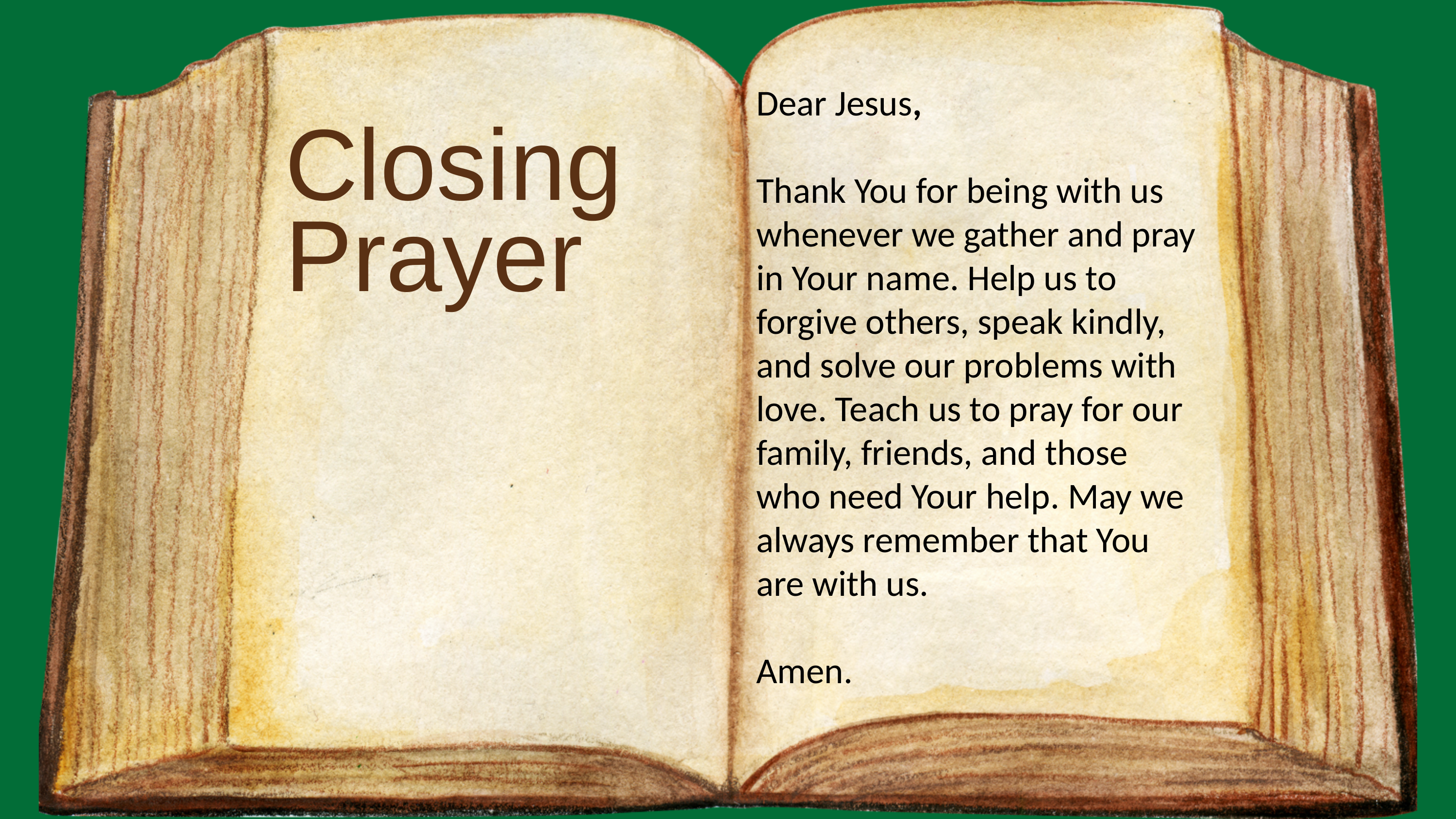

Dear Jesus,
Thank You for being with us whenever we gather and pray in Your name. Help us to forgive others, speak kindly, and solve our problems with love. Teach us to pray for our family, friends, and those who need Your help. May we always remember that You are with us.

Amen.
Closing Prayer